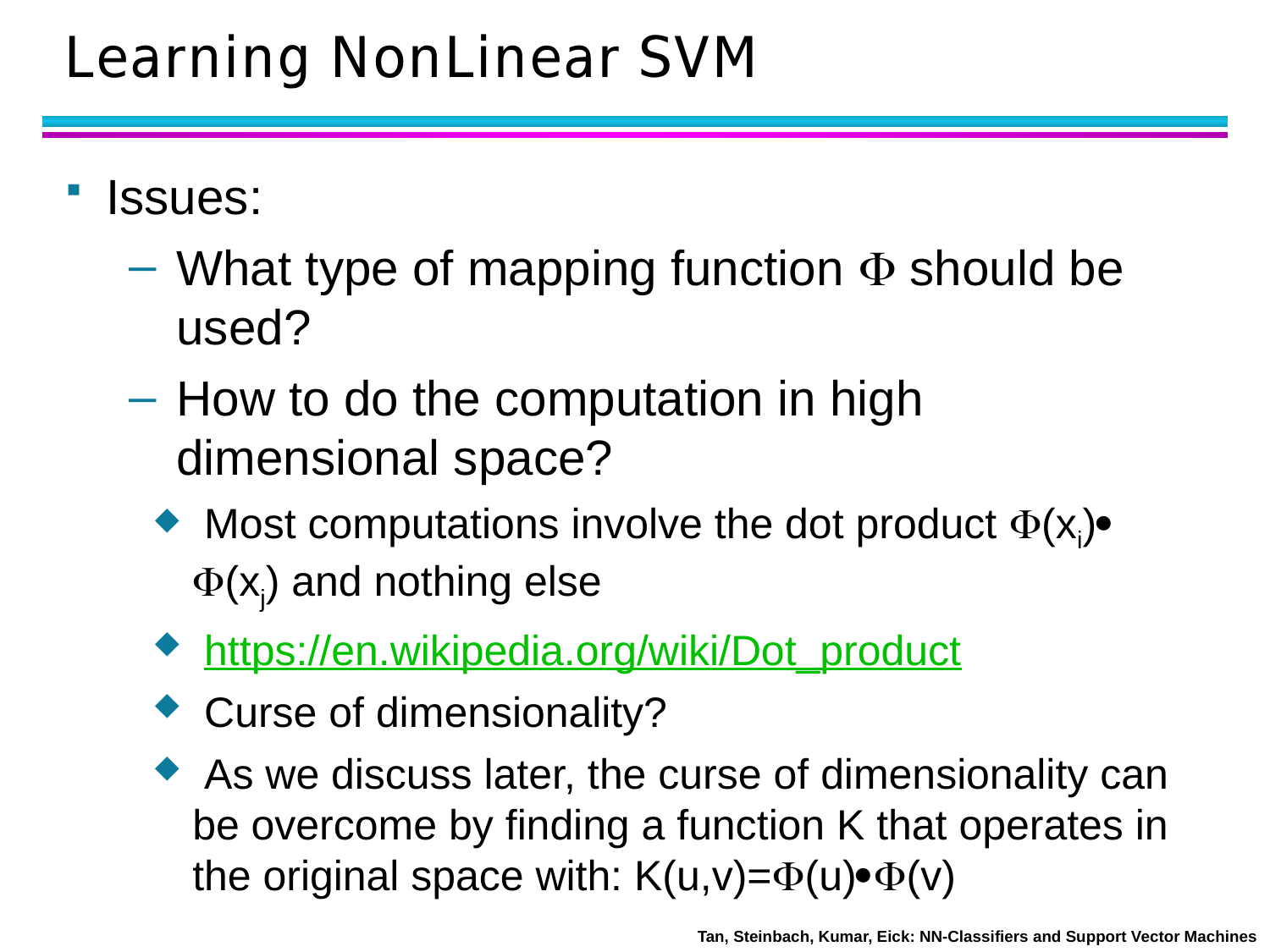

# Learning NonLinear SVM
Issues:
What type of mapping function Φ should be used?
How to do the computation in high dimensional space?
 Most computations involve the dot product Φ(xi)• Φ(xj) and nothing else
 https://en.wikipedia.org/wiki/Dot_product
 Curse of dimensionality?
 As we discuss later, the curse of dimensionality can be overcome by finding a function K that operates in the original space with: K(u,v)=Φ(u)•Φ(v)